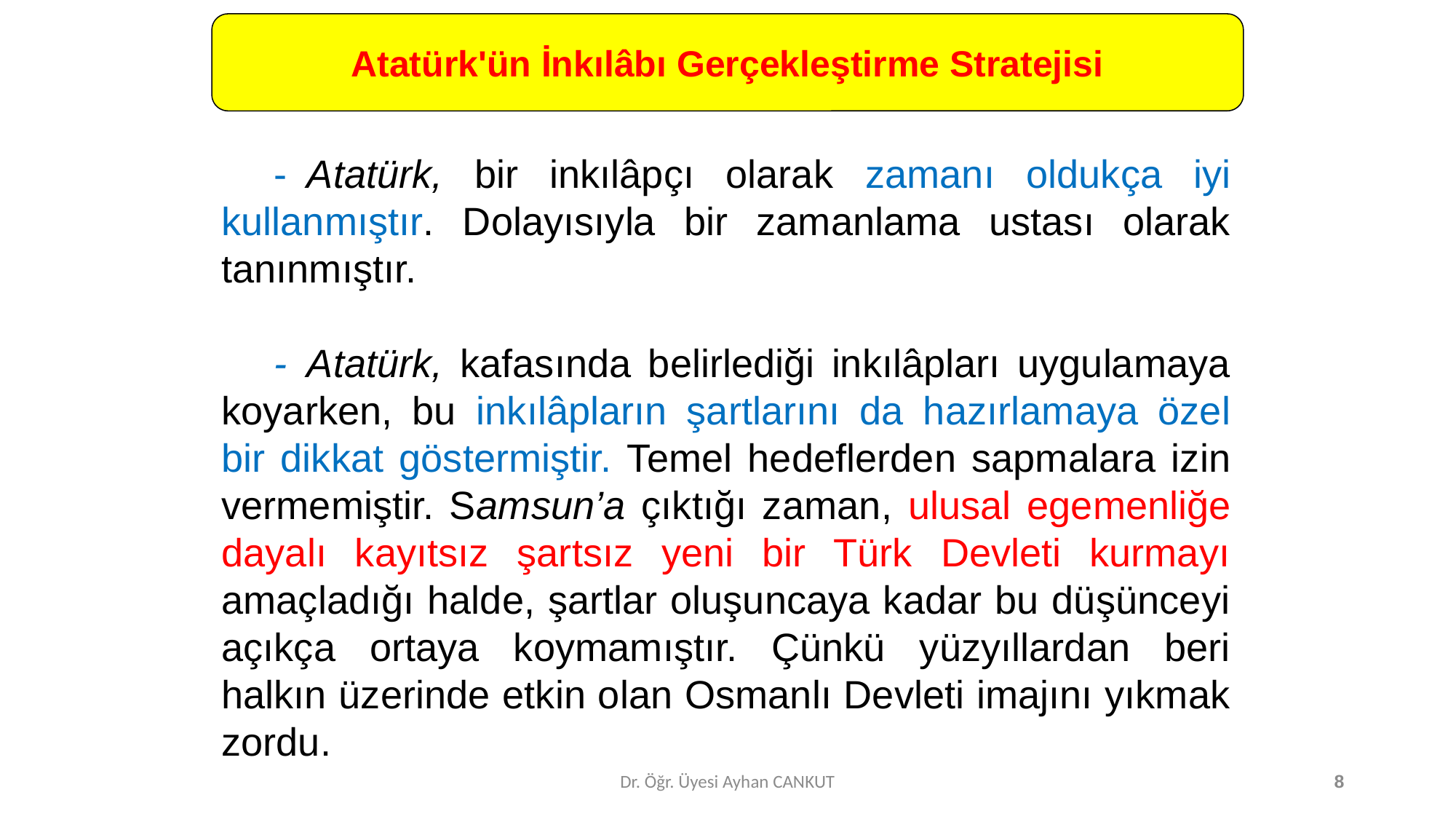

Atatürk'ün İnkılâbı Gerçekleştirme Stratejisi
	-	Atatürk, bir inkılâpçı olarak zamanı oldukça iyi kullanmıştır. Dolayısıyla bir zamanlama ustası olarak tanınmıştır.

	-	Atatürk, kafasında belirlediği inkılâpları uygulamaya koyarken, bu inkılâpların şartlarını da hazırlamaya özel bir dikkat göstermiştir. Temel hedeflerden sapmalara izin vermemiştir. Samsun’a çıktığı zaman, ulusal egemenliğe dayalı kayıtsız şartsız yeni bir Türk Devleti kurmayı amaçladığı halde, şartlar oluşuncaya kadar bu düşünceyi açıkça ortaya koymamıştır. Çünkü yüzyıllardan beri halkın üzerinde etkin olan Osmanlı Devleti imajını yıkmak zordu.
Dr. Öğr. Üyesi Ayhan CANKUT
8